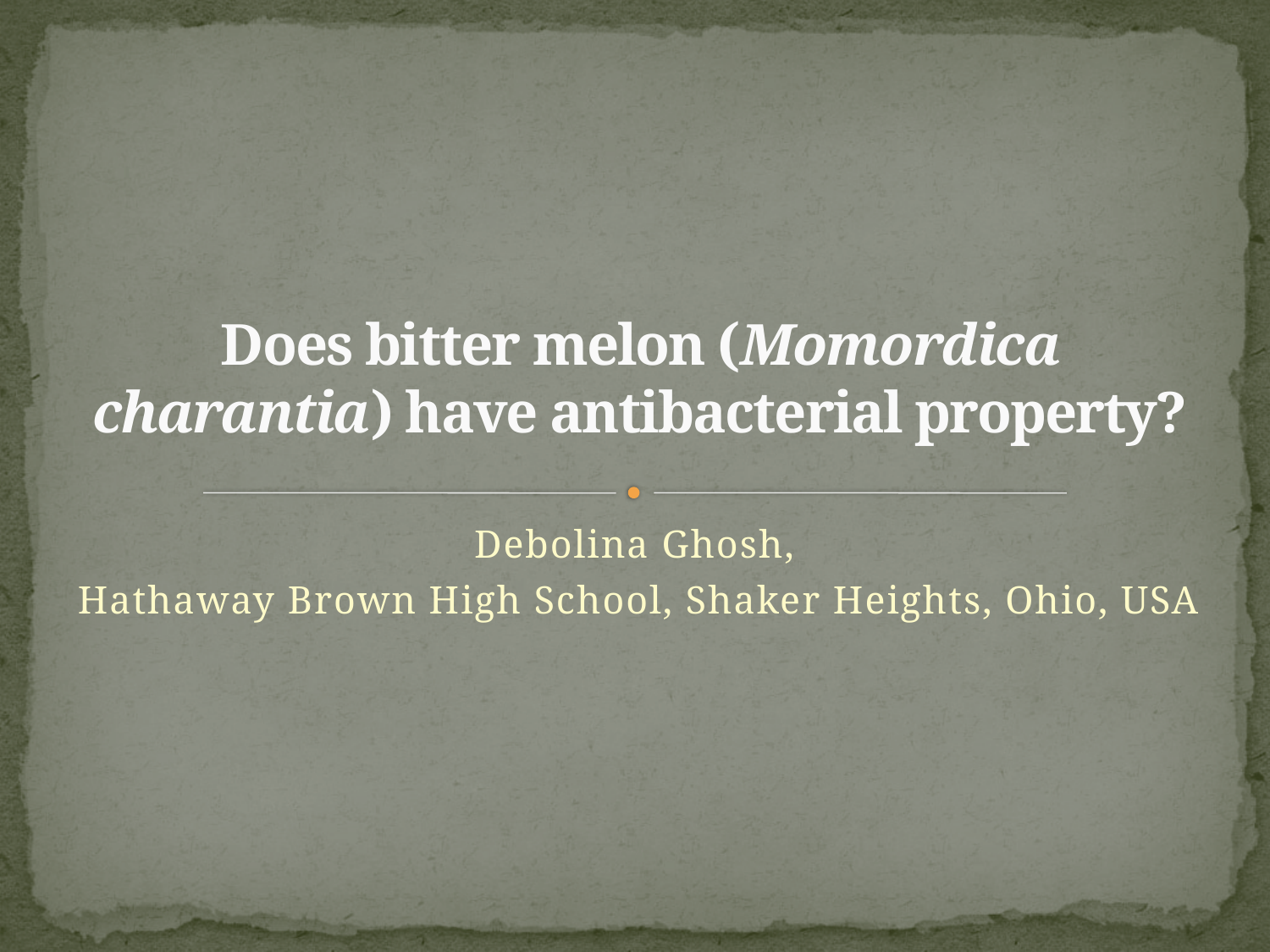

# Does bitter melon (Momordica charantia) have antibacterial property?
Debolina Ghosh,
Hathaway Brown High School, Shaker Heights, Ohio, USA